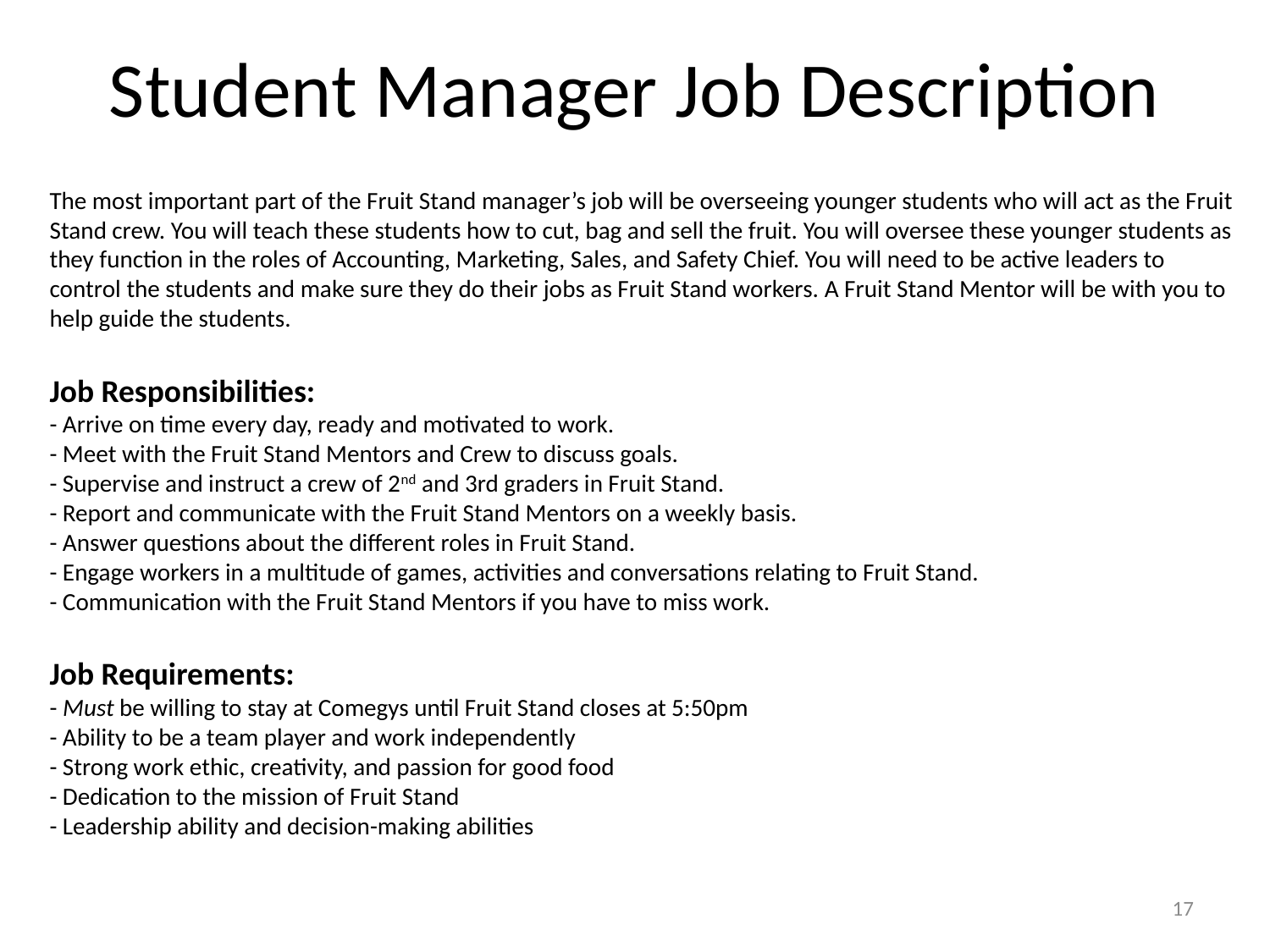

# Student Manager Job Description
The most important part of the Fruit Stand manager’s job will be overseeing younger students who will act as the Fruit Stand crew. You will teach these students how to cut, bag and sell the fruit. You will oversee these younger students as they function in the roles of Accounting, Marketing, Sales, and Safety Chief. You will need to be active leaders to control the students and make sure they do their jobs as Fruit Stand workers. A Fruit Stand Mentor will be with you to help guide the students.

Job Responsibilities:
- Arrive on time every day, ready and motivated to work.
- Meet with the Fruit Stand Mentors and Crew to discuss goals.
- Supervise and instruct a crew of 2nd and 3rd graders in Fruit Stand.
- Report and communicate with the Fruit Stand Mentors on a weekly basis.
- Answer questions about the different roles in Fruit Stand.
- Engage workers in a multitude of games, activities and conversations relating to Fruit Stand.
- Communication with the Fruit Stand Mentors if you have to miss work.

Job Requirements:
- Must be willing to stay at Comegys until Fruit Stand closes at 5:50pm
- Ability to be a team player and work independently
- Strong work ethic, creativity, and passion for good food
- Dedication to the mission of Fruit Stand
- Leadership ability and decision-making abilities

17